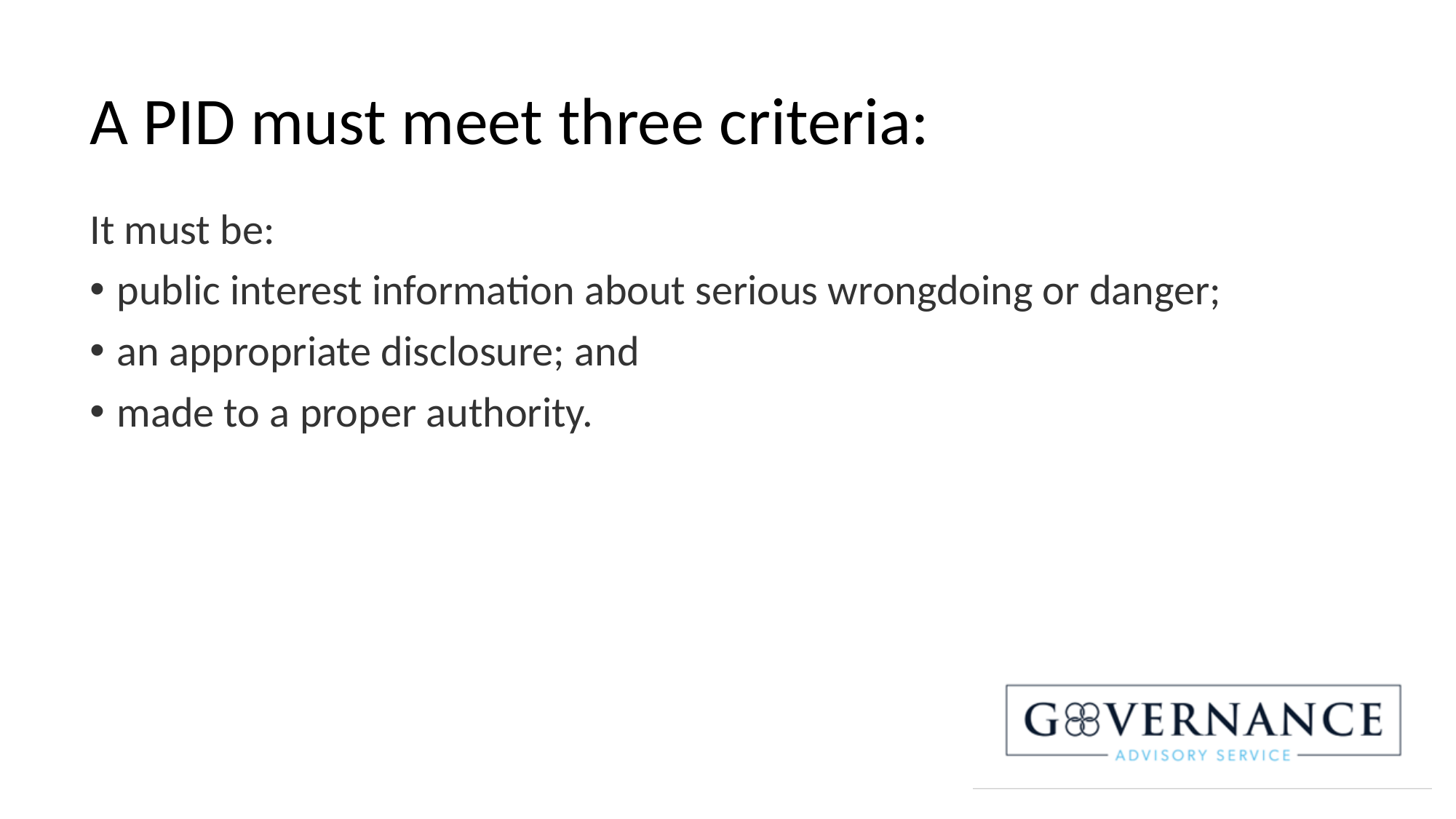

# A PID must meet three criteria:
It must be:
public interest information about serious wrongdoing or danger;
an appropriate disclosure; and
made to a proper authority.